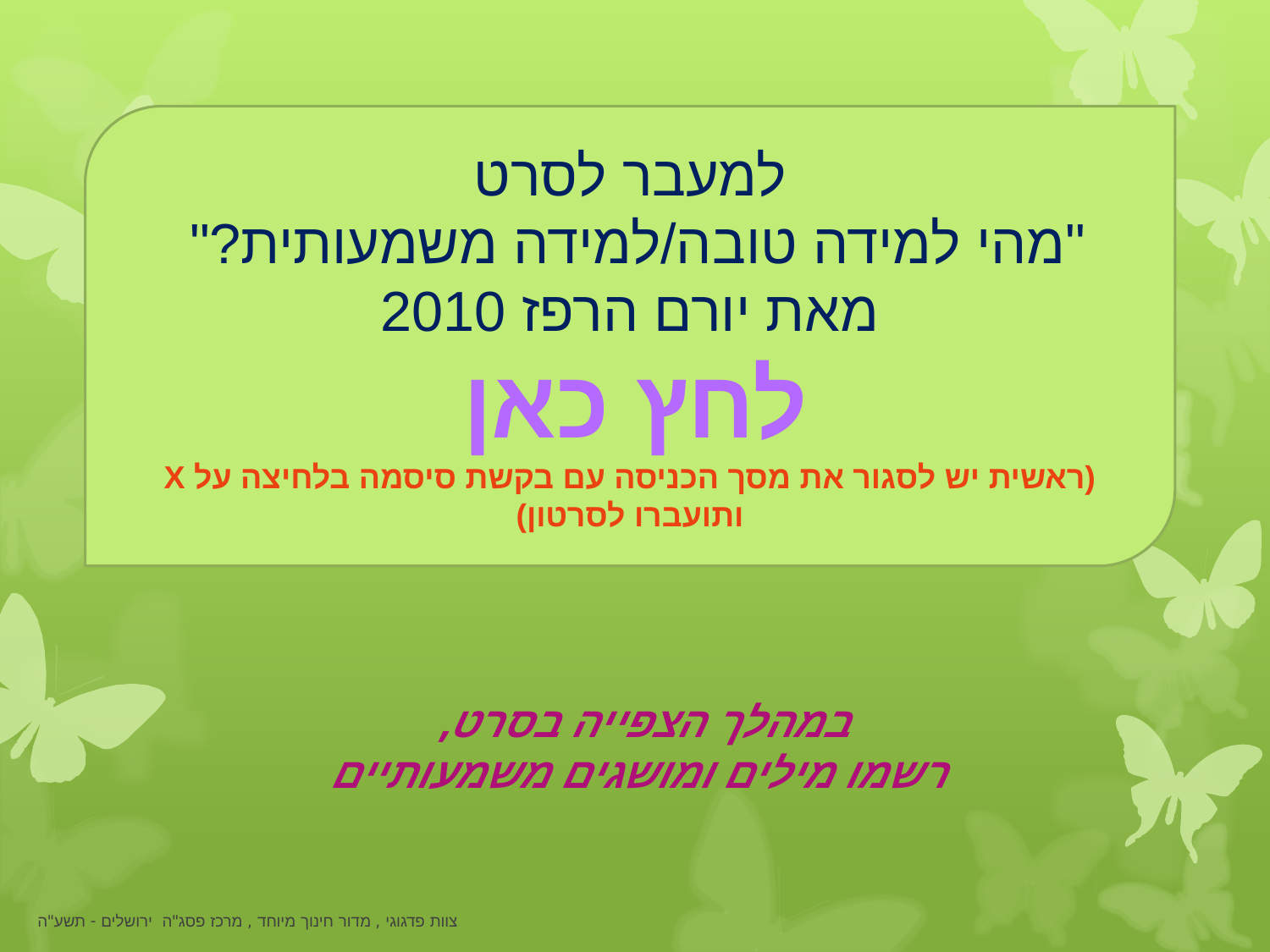

למעבר לסרט
"מהי למידה טובה/למידה משמעותית?"
מאת יורם הרפז 2010
 לחץ כאן
(ראשית יש לסגור את מסך הכניסה עם בקשת סיסמה בלחיצה על X ותועברו לסרטון)
במהלך הצפייה בסרט,
רשמו מילים ומושגים משמעותיים
צוות פדגוגי , מדור חינוך מיוחד , מרכז פסג"ה  ירושלים - תשע"ה